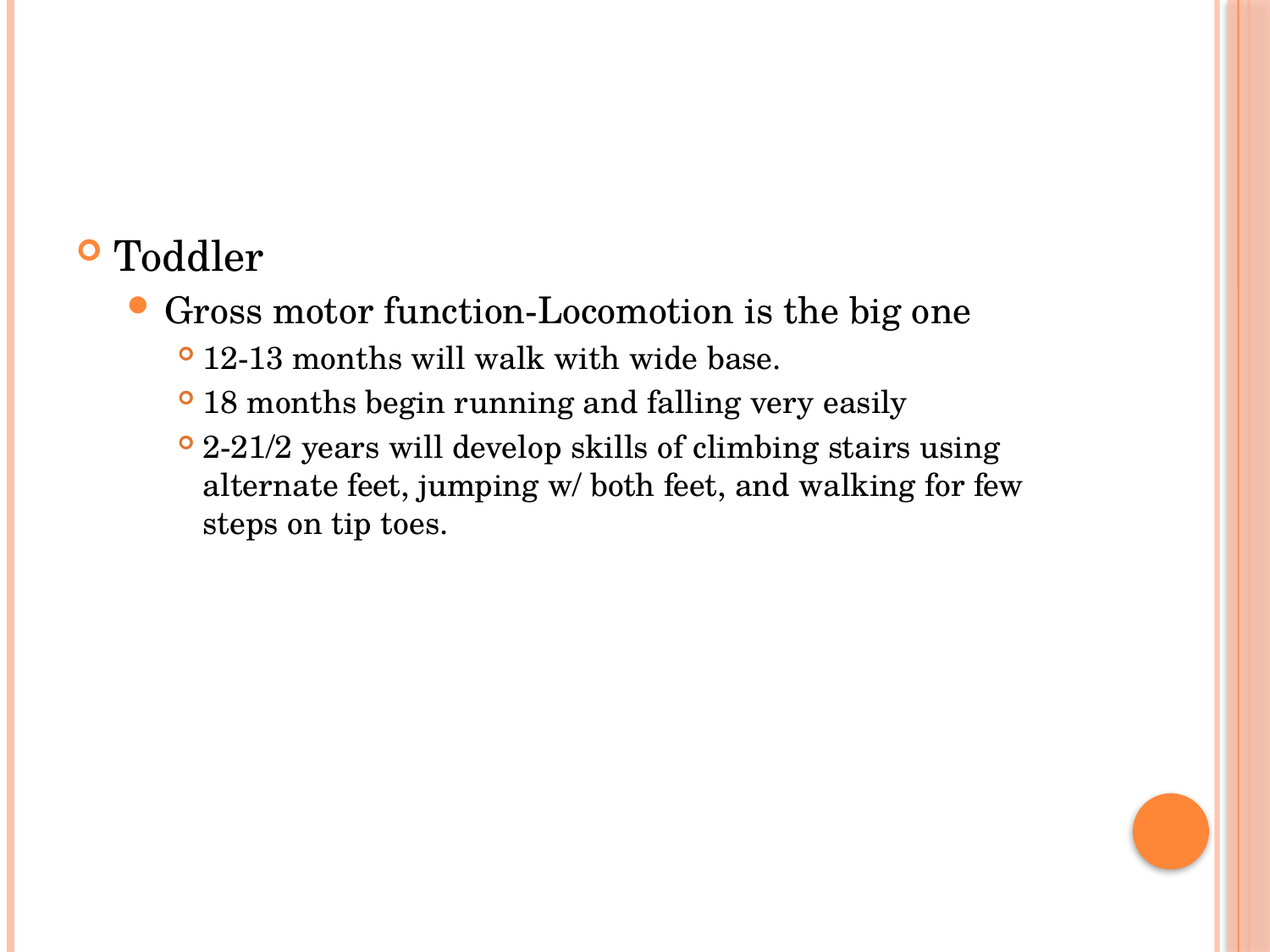

#
Toddler
Gross motor function-Locomotion is the big one
12-13 months will walk with wide base.
18 months begin running and falling very easily
2-21/2 years will develop skills of climbing stairs using alternate feet, jumping w/ both feet, and walking for few steps on tip toes.